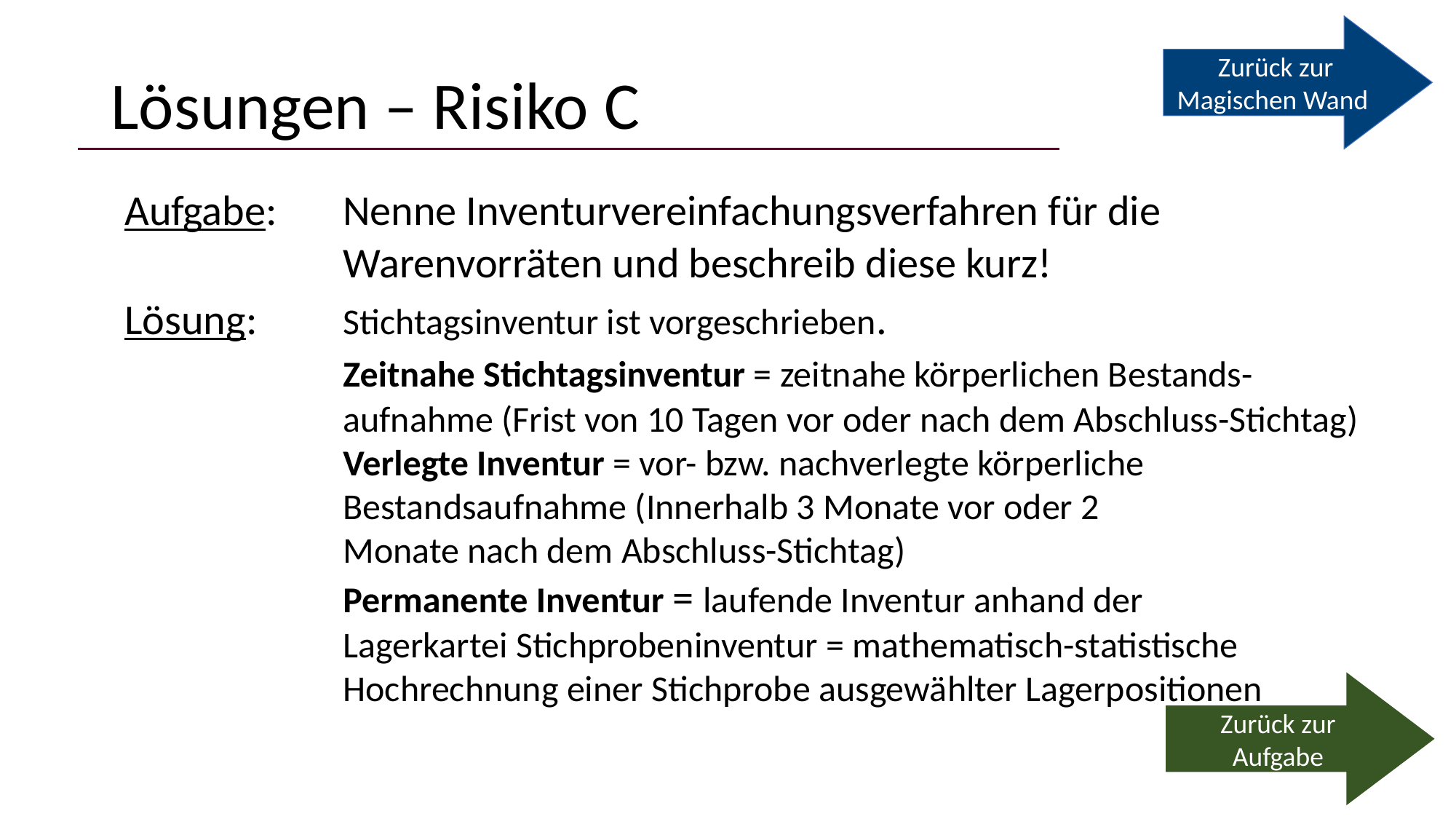

Zurück zur Magischen Wand
# Lösungen – Risiko C
Aufgabe:	Nenne Inventurvereinfachungsverfahren für die 				Warenvorräten und beschreib diese kurz!
Lösung:	Stichtagsinventur ist vorgeschrieben.
		Zeitnahe Stichtagsinventur = zeitnahe körperlichen Bestands-			aufnahme (Frist von 10 Tagen vor oder nach dem Abschluss-Stichtag)
		Verlegte Inventur = vor- bzw. nachverlegte körperliche 				Bestandsaufnahme (Innerhalb 3 Monate vor oder 2 				Monate nach dem Abschluss-Stichtag)
		Permanente Inventur = laufende Inventur anhand der 				Lagerkartei Stichprobeninventur = mathematisch-statistische 			Hochrechnung einer Stichprobe ausgewählter Lagerpositionen
Zurück zur Aufgabe